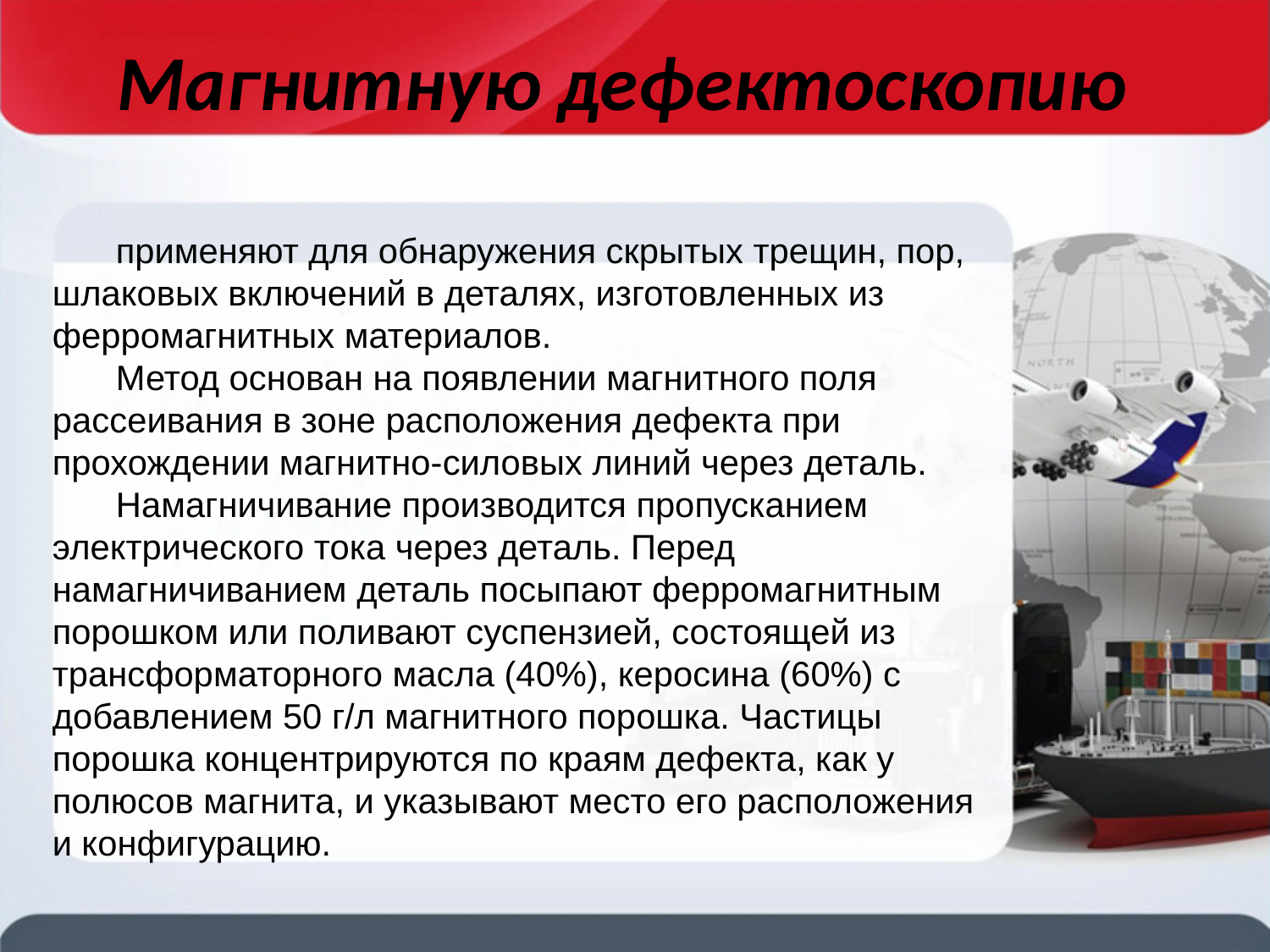

# Магнитную дефектоскопию
применяют для обнаружения скрытых трещин, пор, шлаковых включений в деталях, изготовленных из ферромагнитных материалов.
Метод основан на появлении магнитного поля рассеивания в зоне расположения дефекта при прохождении магнитно-силовых линий через деталь.
Намагничивание производится пропусканием электрического тока через деталь. Перед намагничиванием деталь посыпают ферромагнитным порошком или поливают суспензией, состоящей из трансформаторного масла (40%), керосина (60%) с добавлением 50 г/л магнитного порошка. Частицы порошка концентрируются по краям дефекта, как у полюсов магнита, и указывают место его расположения и конфигурацию.